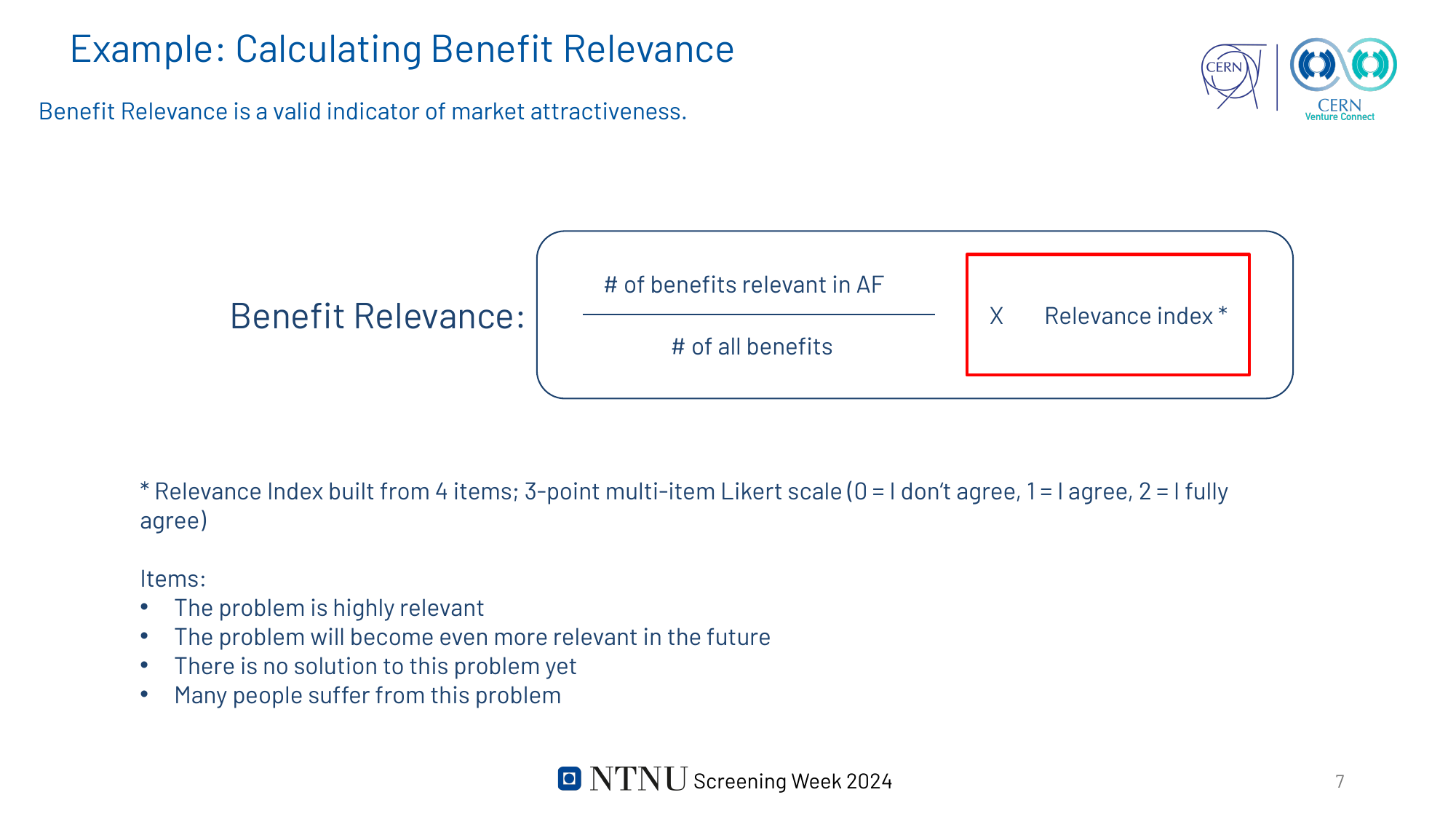

# Example: Calculating Benefit Relevance
Benefit Relevance is a valid indicator of market attractiveness.

# of benefits relevant in AF
X
Relevance index *
# of all benefits

Benefit Relevance:
* Relevance Index built from 4 items; 3-point multi-item Likert scale (0 = I don‘t agree, 1 = I agree, 2 = I fully agree)
Items:
The problem is highly relevant
The problem will become even more relevant in the future
There is no solution to this problem yet
Many people suffer from this problem
7